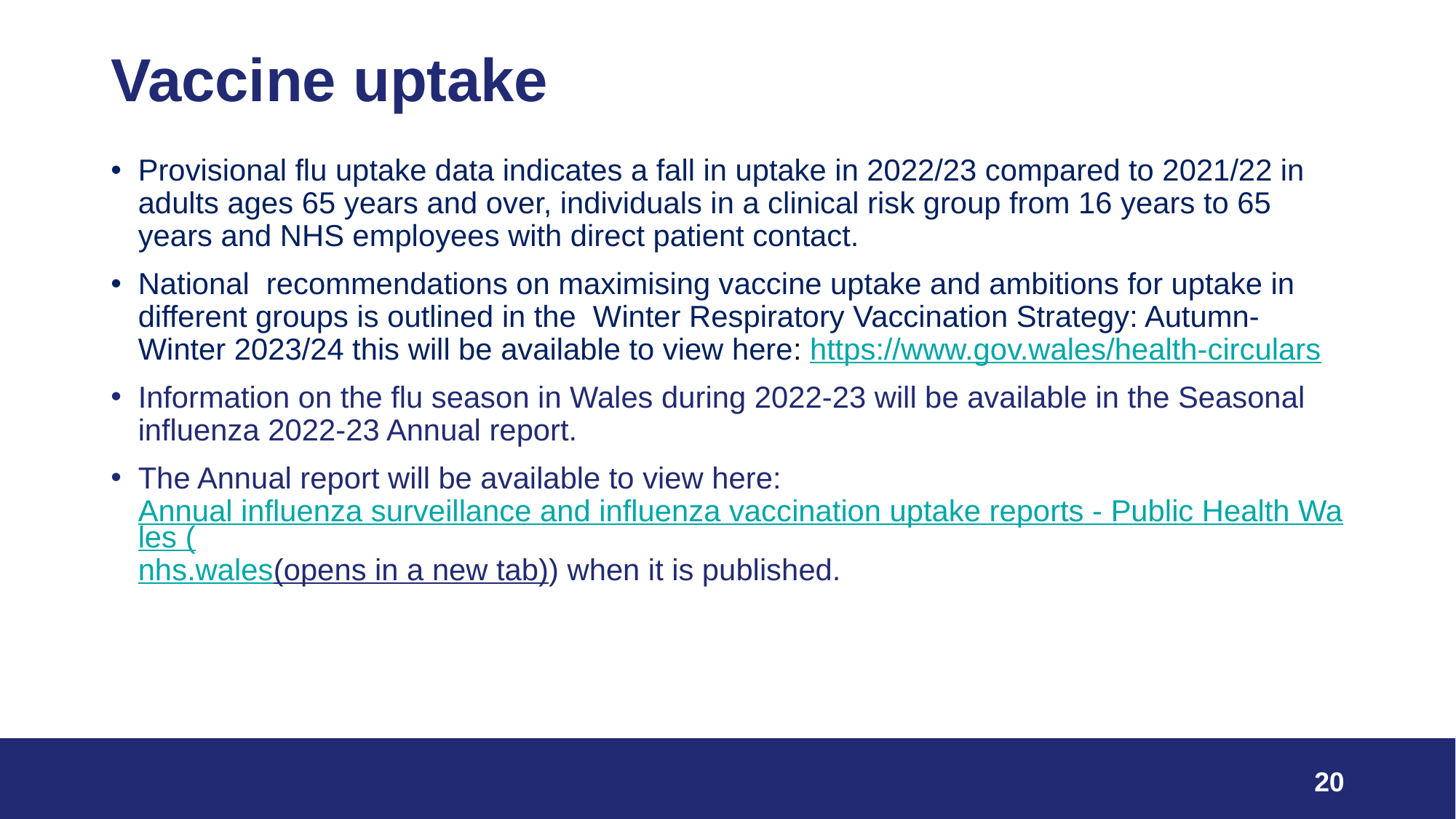

# Vaccine uptake
Provisional flu uptake data indicates a fall in uptake in 2022/23 compared to 2021/22 in adults ages 65 years and over, individuals in a clinical risk group from 16 years to 65 years and NHS employees with direct patient contact.
National  recommendations on maximising vaccine uptake and ambitions for uptake in different groups is outlined in the  Winter Respiratory Vaccination Strategy: Autumn-Winter 2023/24 this will be available to view here: https://www.gov.wales/health-circulars
Information on the flu season in Wales during 2022-23 will be available in the Seasonal influenza 2022-23 Annual report.
The Annual report will be available to view here: Annual influenza surveillance and influenza vaccination uptake reports - Public Health Wales (nhs.wales(opens in a new tab)) when it is published.

20